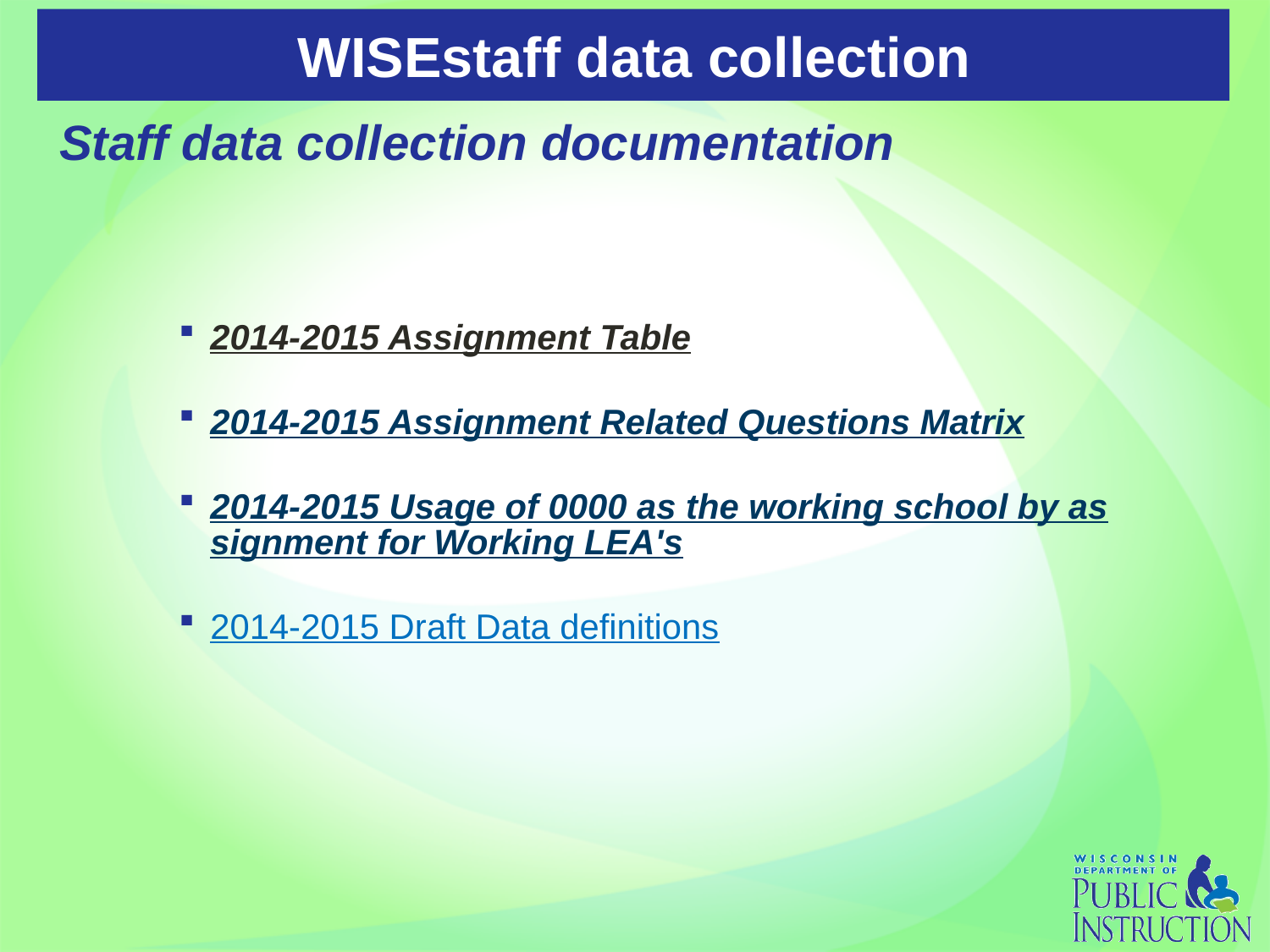

# WISEstaff data collection
Staff data collection documentation
2014-2015 Assignment Table

2014-2015 Assignment Related Questions Matrix

2014-2015 Usage of 0000 as the working school by assignment for Working LEA's

2014-2015 Draft Data definitions